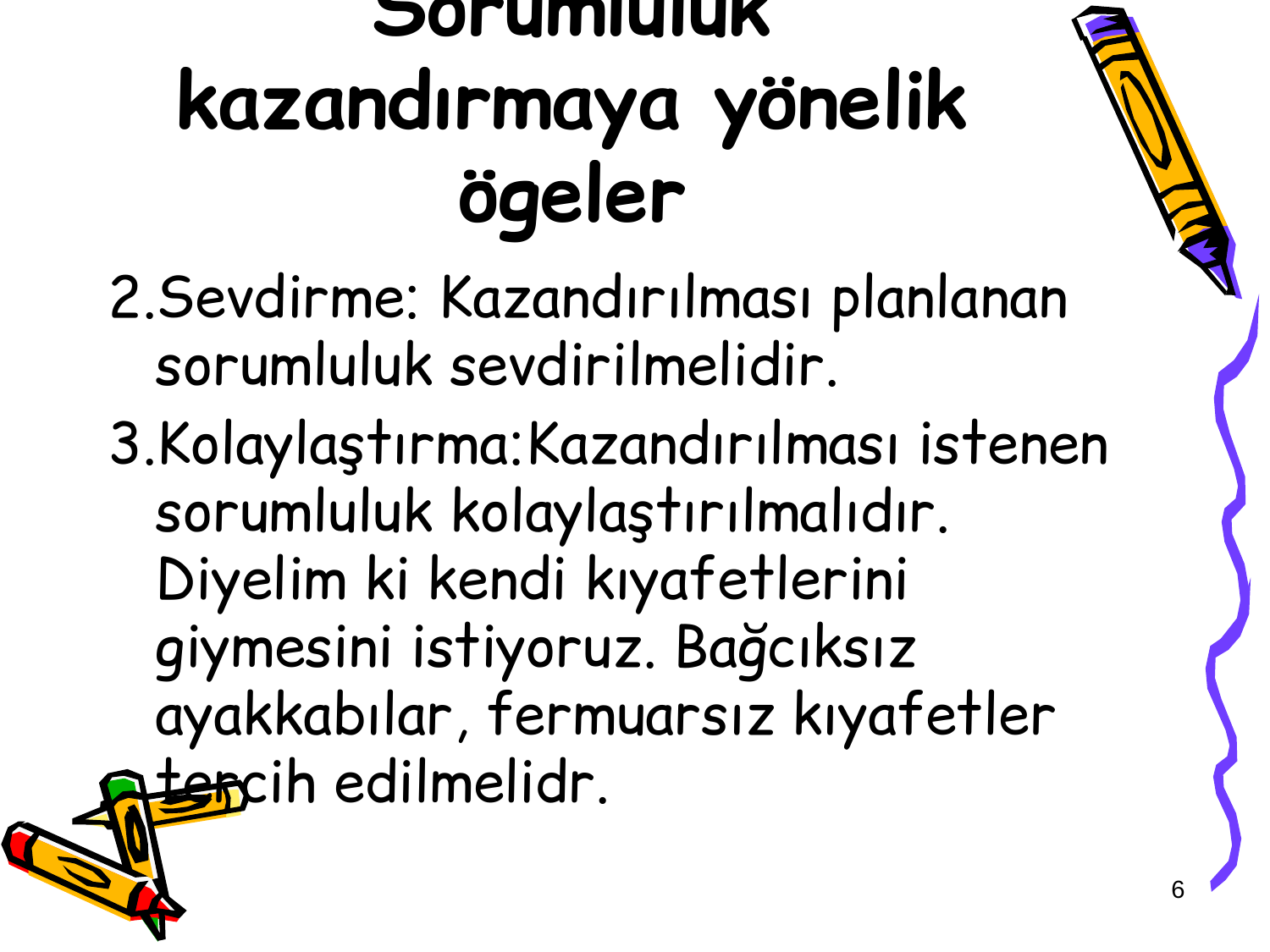

# Sorumluluk kazandırmaya yönelik ögeler
2.Sevdirme: Kazandırılması planlanan sorumluluk sevdirilmelidir.
3.Kolaylaştırma:Kazandırılması istenen sorumluluk kolaylaştırılmalıdır. Diyelim ki kendi kıyafetlerini giymesini istiyoruz. Bağcıksız ayakkabılar, fermuarsız kıyafetler tercih edilmelidr.
6